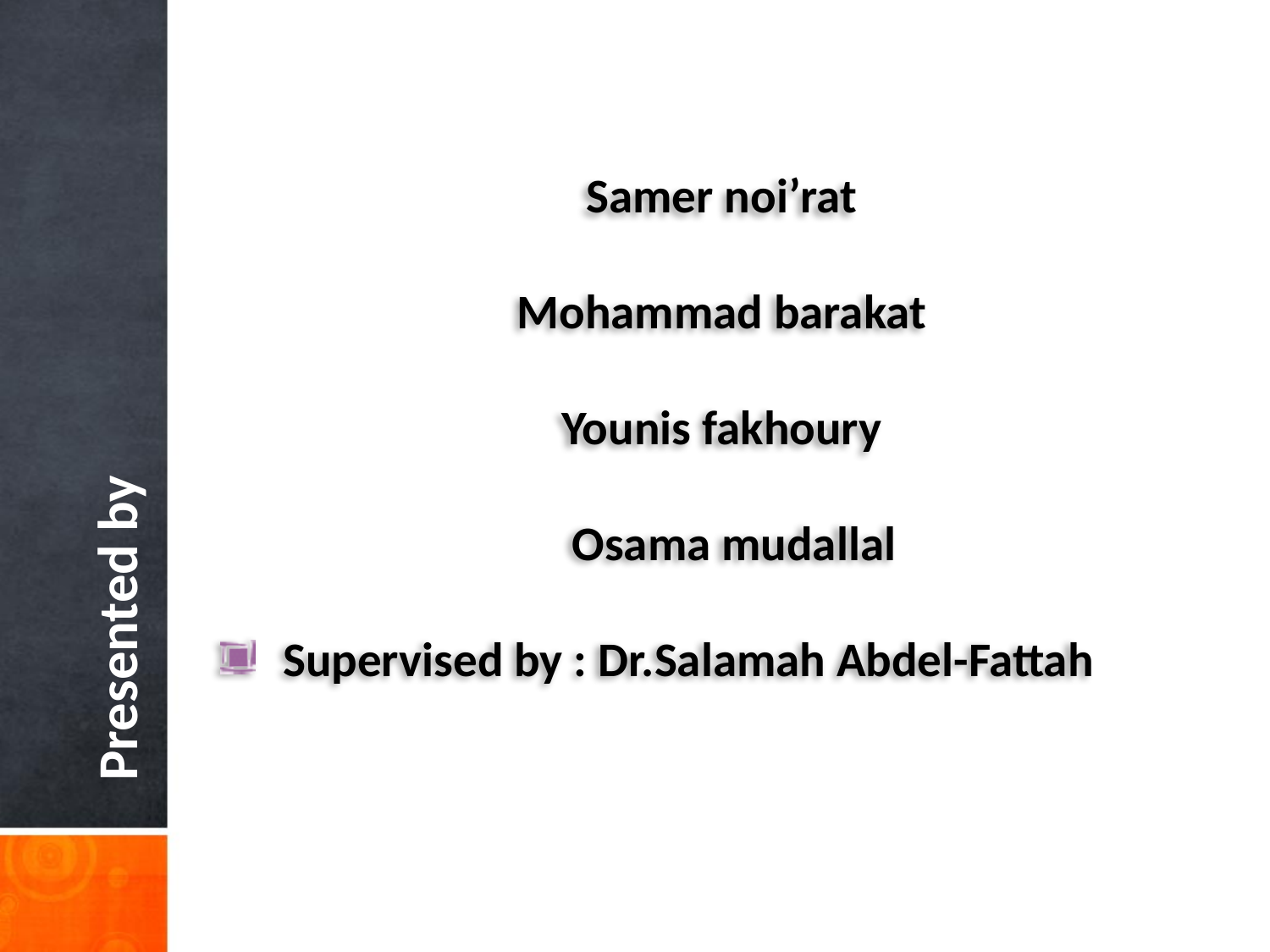

Samer noi’rat

Mohammad barakat

Younis fakhoury

Osama mudallal

Supervised by : Dr.Salamah Abdel-Fattah

Presented by